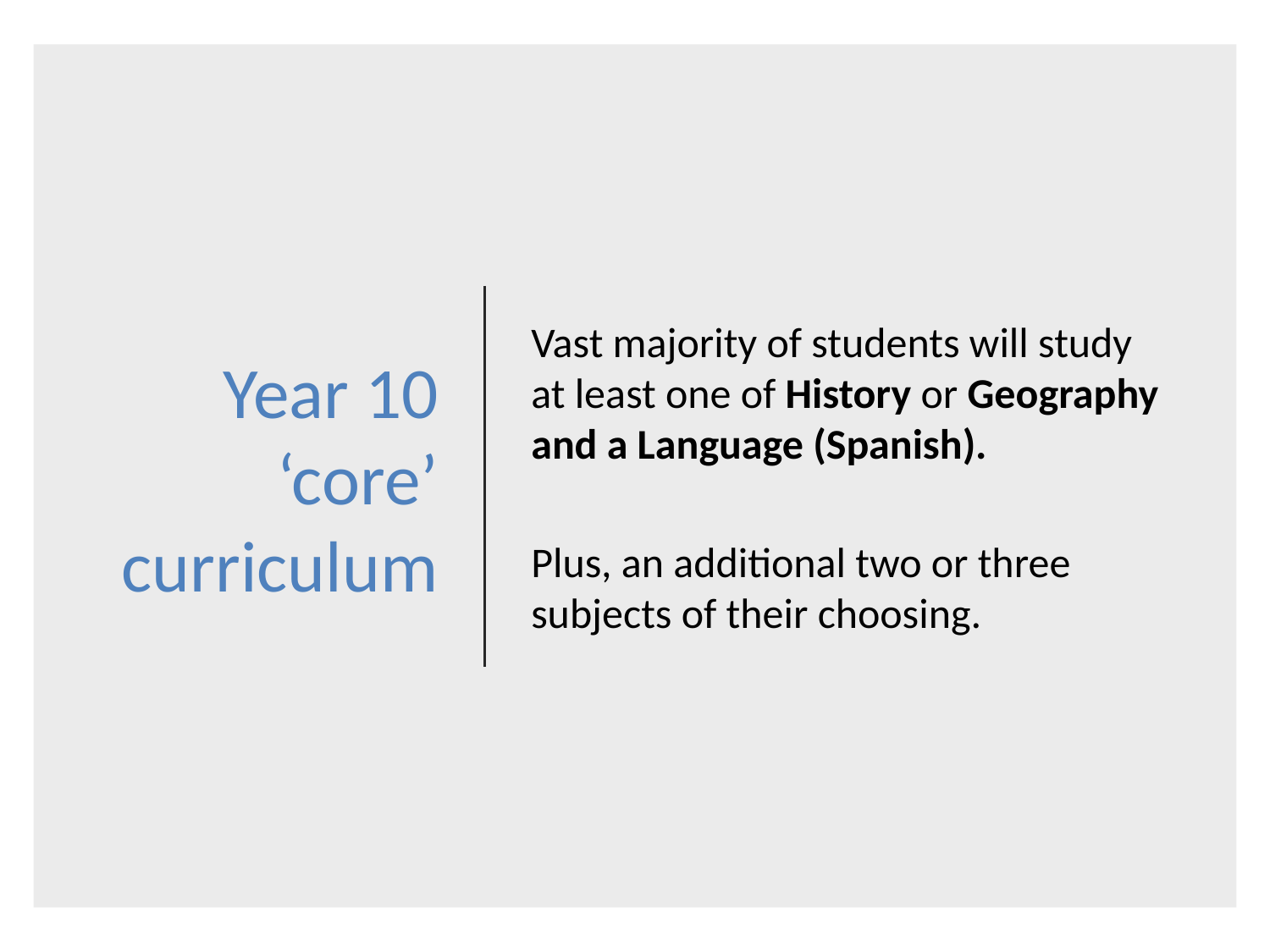

# Year 10 ‘core’ curriculum
Vast majority of students will study at least one of History or Geography and a Language (Spanish).

Plus, an additional two or three subjects of their choosing.